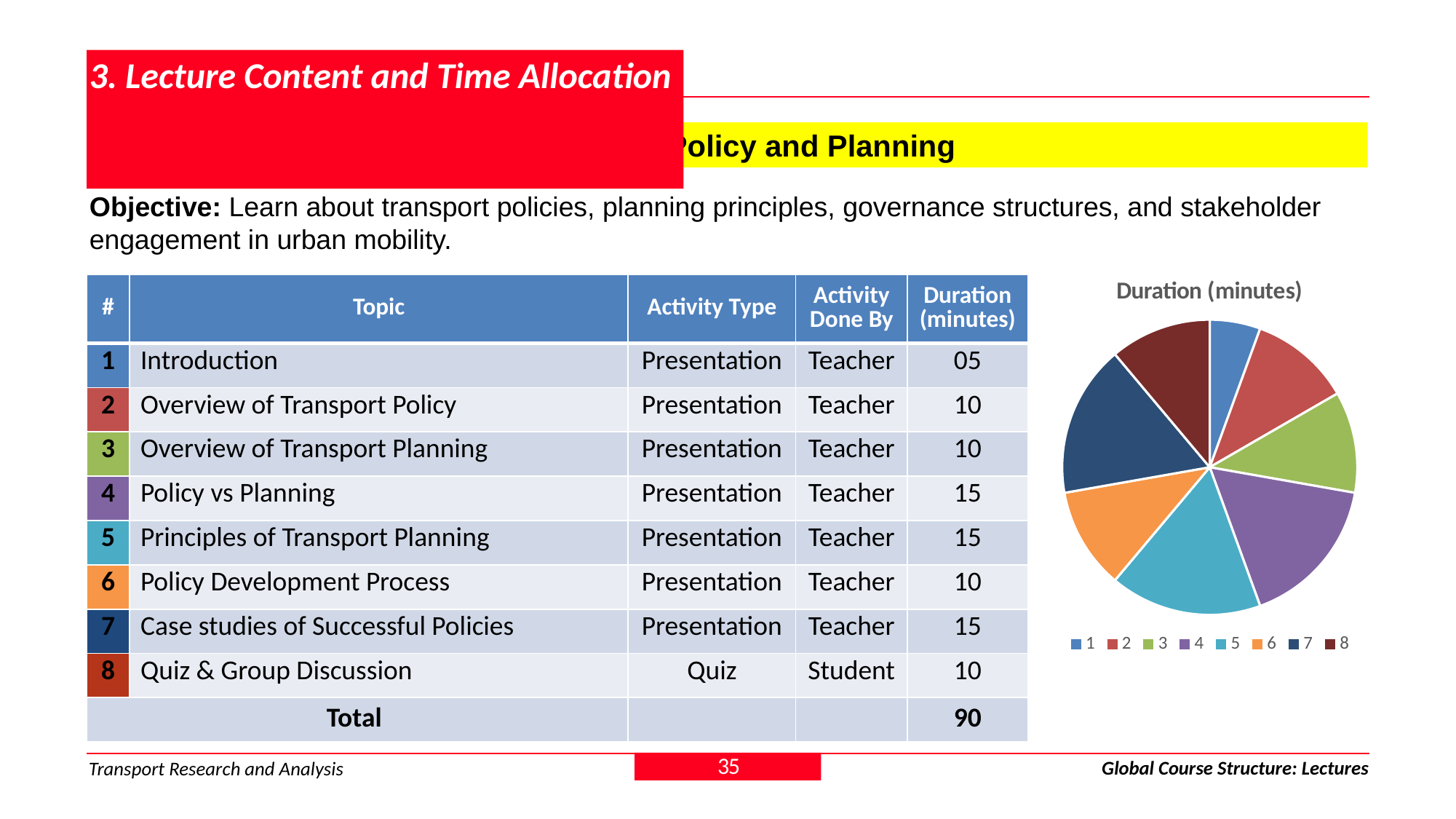

# 3. Lecture Content and Time Allocation
3.1.17 Module 4 > Lecture 17: Transport Policy and Planning
Objective: Learn about transport policies, planning principles, governance structures, and stakeholder engagement in urban mobility.

### Chart: Duration (minutes)

| Category |   | Sales |
|---|---|---|
| # | Topic | Activity Type | Activity Done By | Duration (minutes) |
| --- | --- | --- | --- | --- |
| 1 | Introduction | Presentation | Teacher | 05 |
| 2 | Overview of Transport Policy | Presentation | Teacher | 10 |
| 3 | Overview of Transport Planning | Presentation | Teacher | 10 |
| 4 | Policy vs Planning | Presentation | Teacher | 15 |
| 5 | Principles of Transport Planning | Presentation | Teacher | 15 |
| 6 | Policy Development Process | Presentation | Teacher | 10 |
| 7 | Case studies of Successful Policies | Presentation | Teacher | 15 |
| 8 | Quiz & Group Discussion | Quiz | Student | 10 |
| Total |  |  |  | 90 |